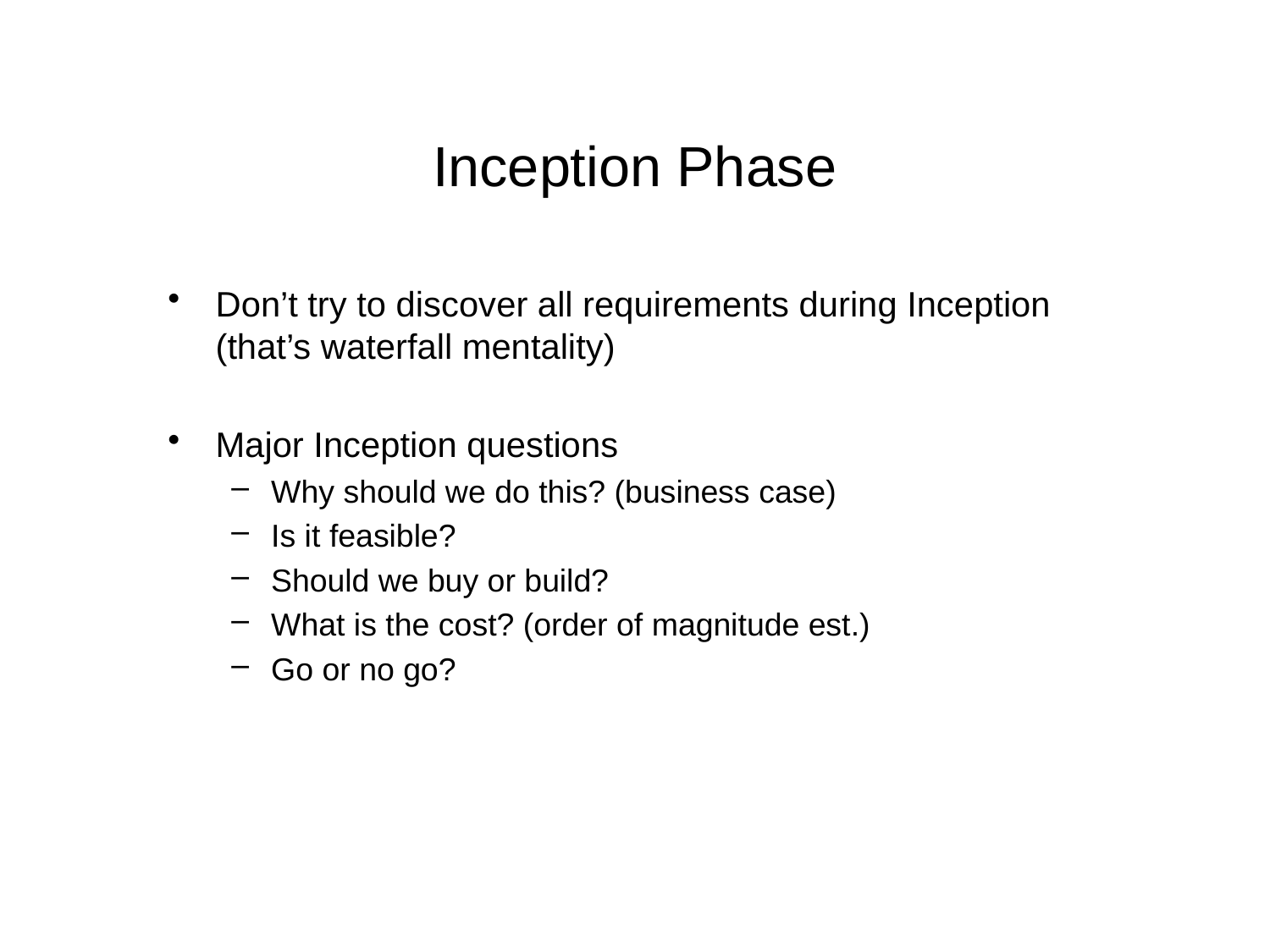

Inception Phase
Don’t try to discover all requirements during Inception (that’s waterfall mentality)

Major Inception questions
Why should we do this? (business case)
Is it feasible?
Should we buy or build?
What is the cost? (order of magnitude est.)
Go or no go?